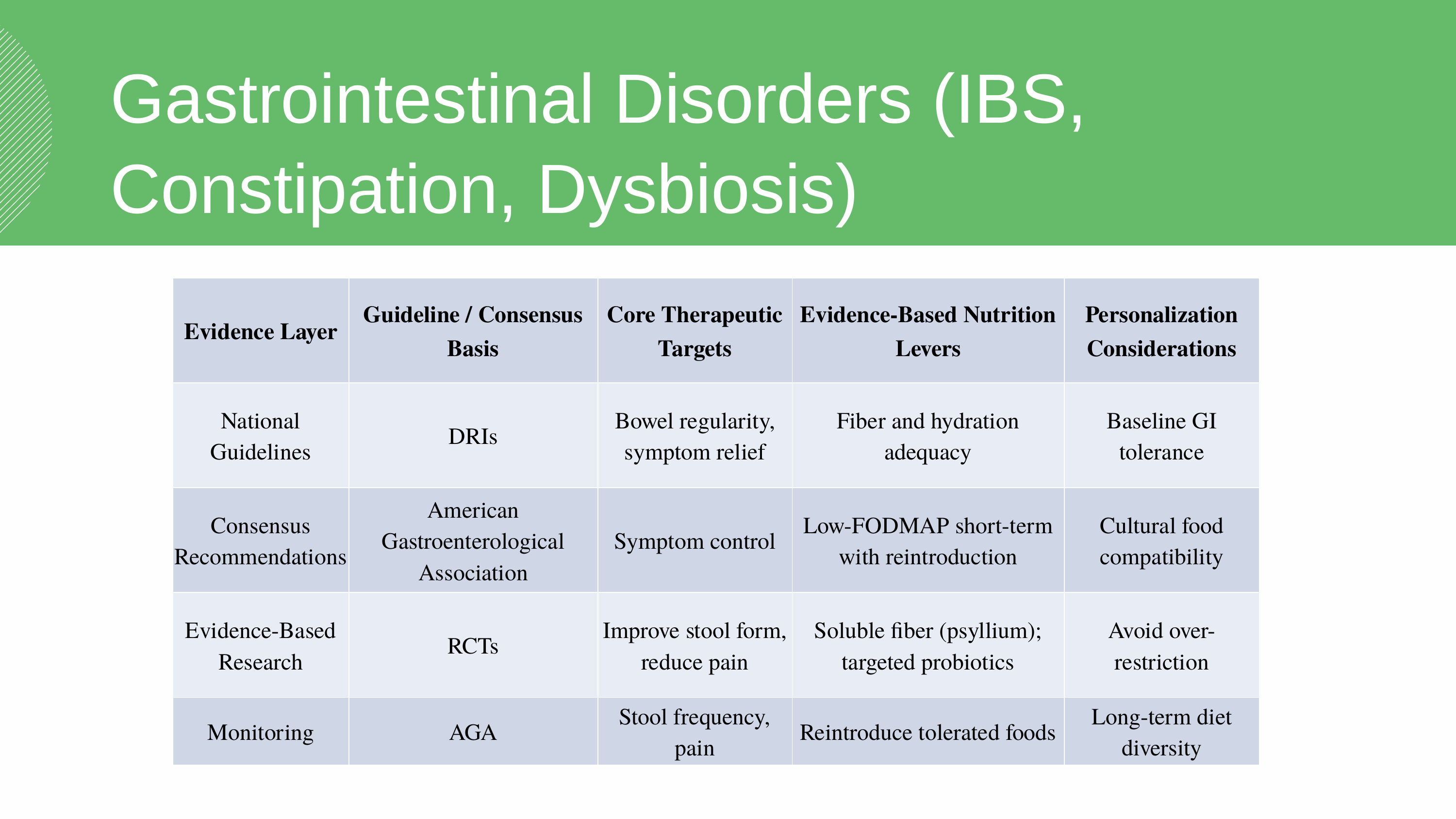

Gastrointestinal Disorders (IBS, Constipation, Dysbiosis)
| Evidence Layer | Guideline / Consensus Basis | Core Therapeutic Targets | Evidence-Based Nutrition Levers | Personalization Considerations |
| --- | --- | --- | --- | --- |
| National Guidelines | DRIs | Bowel regularity, symptom relief | Fiber and hydration adequacy | Baseline GI tolerance |
| Consensus Recommendations | American Gastroenterological Association | Symptom control | Low-FODMAP short-term with reintroduction | Cultural food compatibility |
| Evidence-Based Research | RCTs | Improve stool form, reduce pain | Soluble fiber (psyllium); targeted probiotics | Avoid over-restriction |
| Monitoring | AGA | Stool frequency, pain | Reintroduce tolerated foods | Long-term diet diversity |